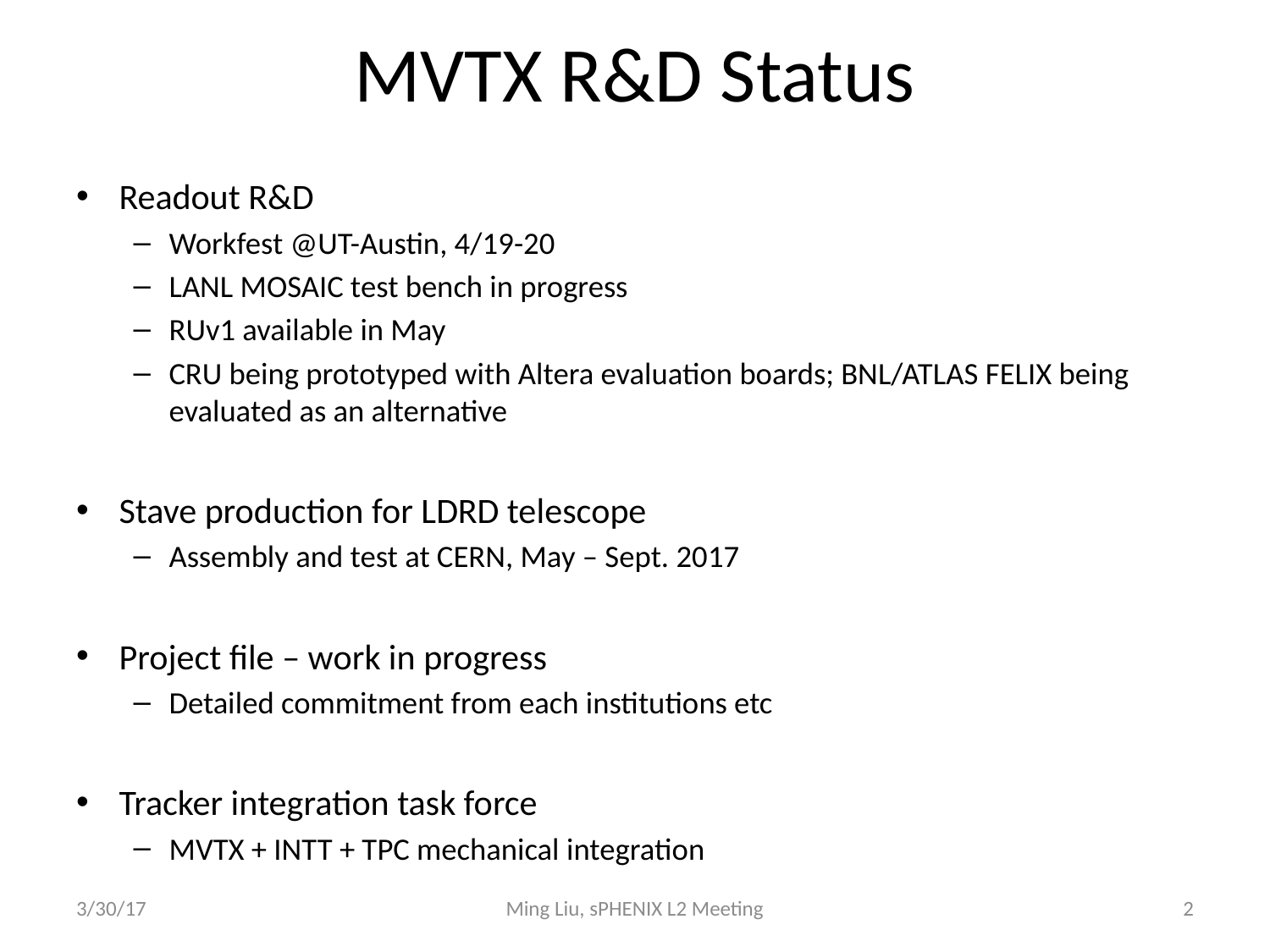

# MVTX R&D Status
Readout R&D
Workfest @UT-Austin, 4/19-20
LANL MOSAIC test bench in progress
RUv1 available in May
CRU being prototyped with Altera evaluation boards; BNL/ATLAS FELIX being evaluated as an alternative

Stave production for LDRD telescope
Assembly and test at CERN, May – Sept. 2017

Project file – work in progress
Detailed commitment from each institutions etc

Tracker integration task force
MVTX + INTT + TPC mechanical integration
3/30/17
Ming Liu, sPHENIX L2 Meeting
2